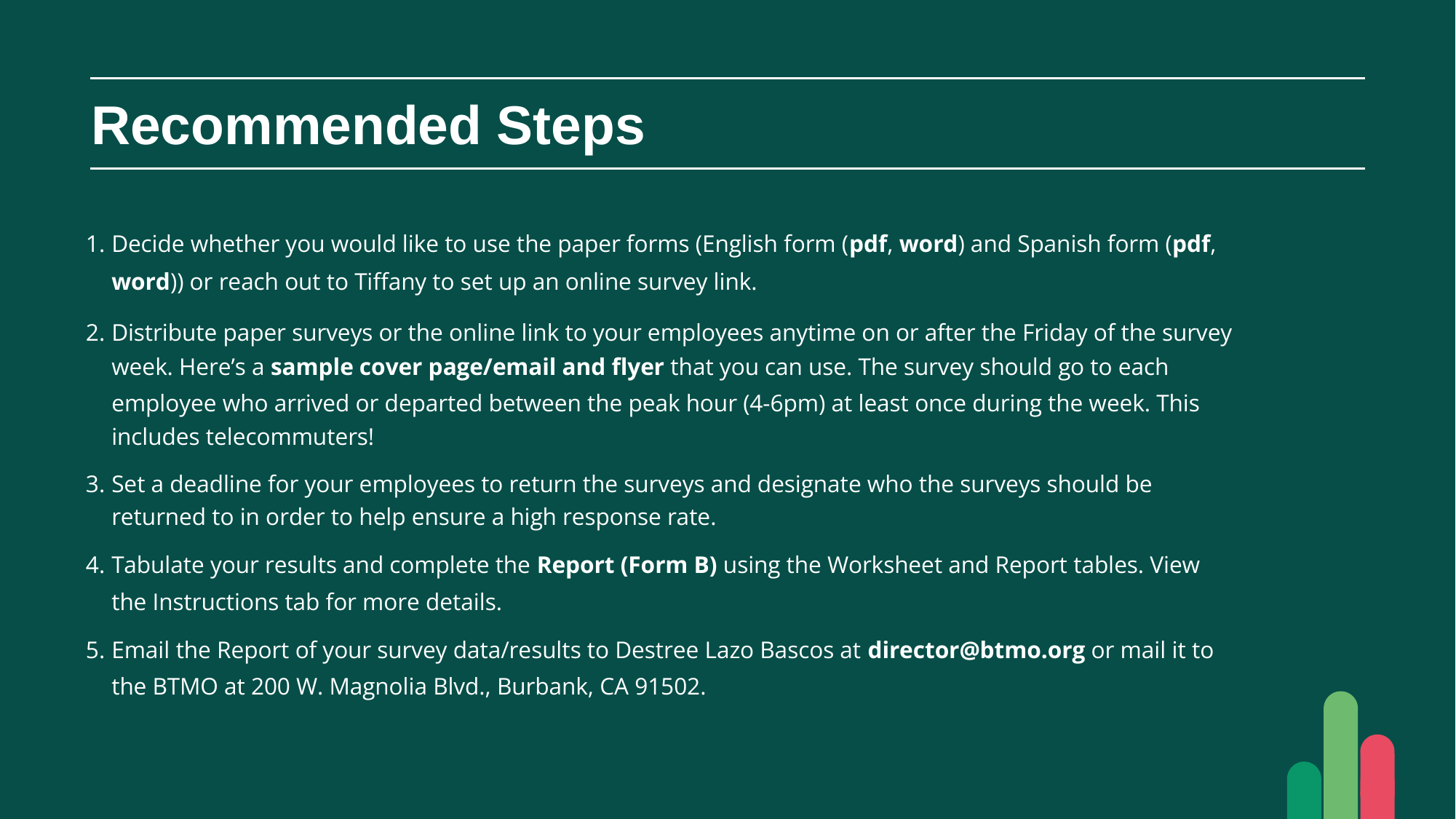

Recommended Steps
Decide whether you would like to use the paper forms (English form (pdf, word) and Spanish form (pdf, word)) or reach out to Tiffany to set up an online survey link.
Distribute paper surveys or the online link to your employees anytime on or after the Friday of the survey week. Here’s a sample cover page/email and flyer that you can use. The survey should go to each employee who arrived or departed between the peak hour (4-6pm) at least once during the week. This includes telecommuters!
Set a deadline for your employees to return the surveys and designate who the surveys should be returned to in order to help ensure a high response rate.
Tabulate your results and complete the Report (Form B) using the Worksheet and Report tables. View the Instructions tab for more details.
Email the Report of your survey data/results to Destree Lazo Bascos at director@btmo.org or mail it to the BTMO at 200 W. Magnolia Blvd., Burbank, CA 91502.

6